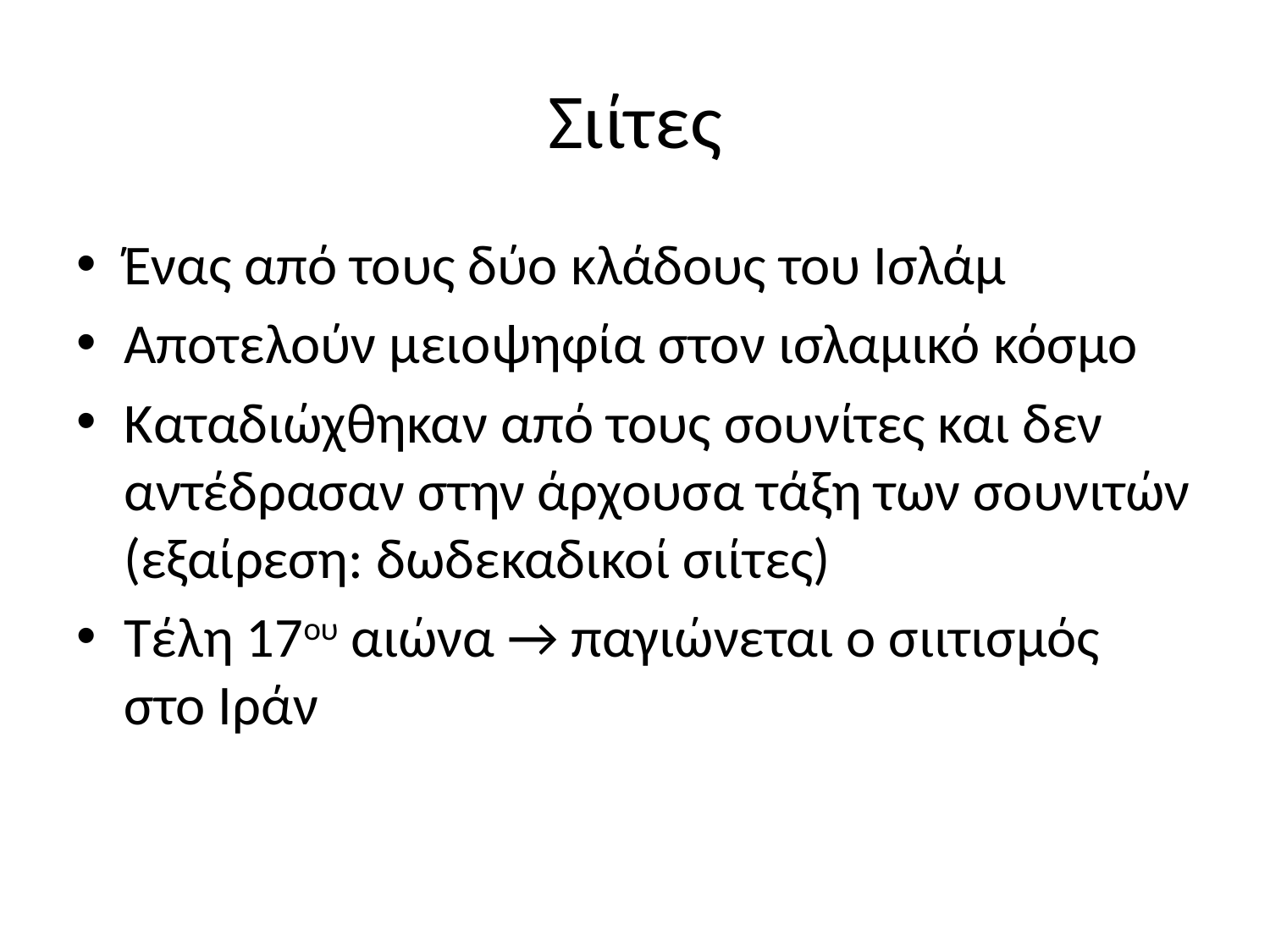

# Σιίτες
Ένας από τους δύο κλάδους του Ισλάμ
Αποτελούν μειοψηφία στον ισλαμικό κόσμο
Καταδιώχθηκαν από τους σουνίτες και δεν αντέδρασαν στην άρχουσα τάξη των σουνιτών (εξαίρεση: δωδεκαδικοί σιίτες)
Τέλη 17ου αιώνα → παγιώνεται ο σιιτισμός στο Ιράν